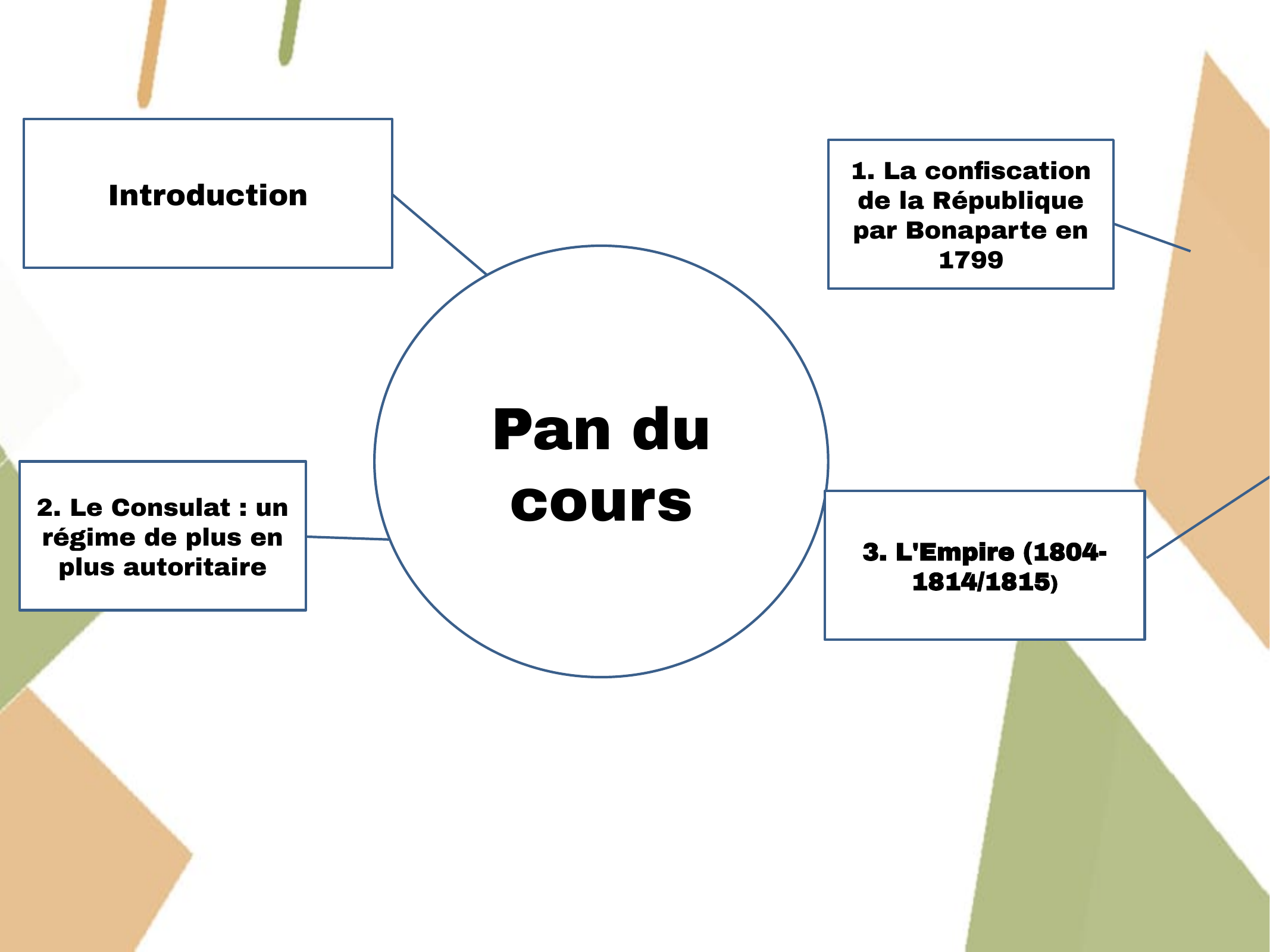

Introduction
1. La confiscation de la République par Bonaparte en 1799
Pan du cours
2. Le Consulat : un régime de plus en plus autoritaire
3. L'Empire (1804-1814/1815)